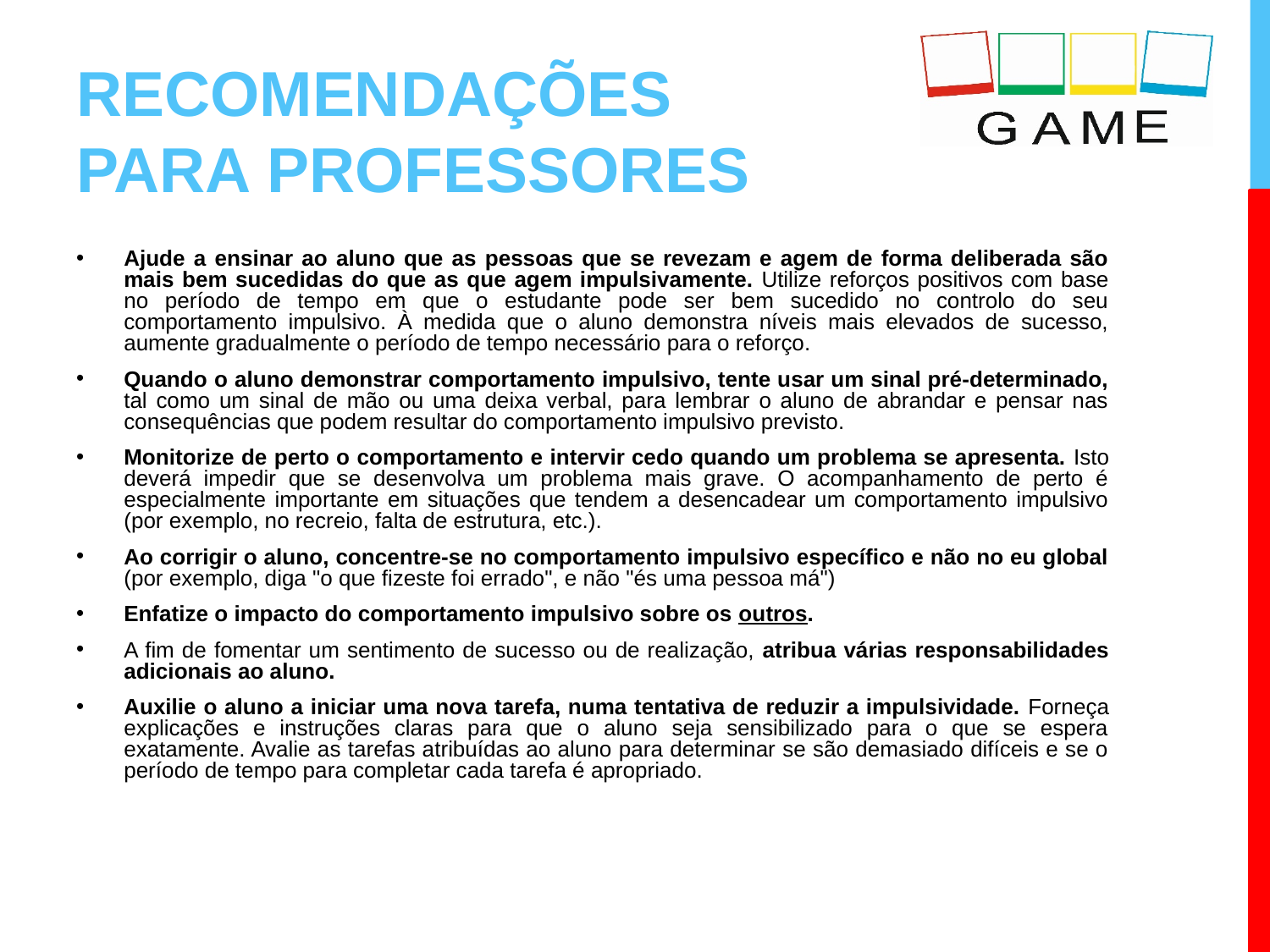

# RECOMENDAÇÕES PARA PROFESSORES
Ajude a ensinar ao aluno que as pessoas que se revezam e agem de forma deliberada são mais bem sucedidas do que as que agem impulsivamente. Utilize reforços positivos com base no período de tempo em que o estudante pode ser bem sucedido no controlo do seu comportamento impulsivo. À medida que o aluno demonstra níveis mais elevados de sucesso, aumente gradualmente o período de tempo necessário para o reforço.
Quando o aluno demonstrar comportamento impulsivo, tente usar um sinal pré-determinado, tal como um sinal de mão ou uma deixa verbal, para lembrar o aluno de abrandar e pensar nas consequências que podem resultar do comportamento impulsivo previsto.
Monitorize de perto o comportamento e intervir cedo quando um problema se apresenta. Isto deverá impedir que se desenvolva um problema mais grave. O acompanhamento de perto é especialmente importante em situações que tendem a desencadear um comportamento impulsivo (por exemplo, no recreio, falta de estrutura, etc.).
Ao corrigir o aluno, concentre-se no comportamento impulsivo específico e não no eu global (por exemplo, diga "o que fizeste foi errado", e não "és uma pessoa má")
Enfatize o impacto do comportamento impulsivo sobre os outros.
A fim de fomentar um sentimento de sucesso ou de realização, atribua várias responsabilidades adicionais ao aluno.
Auxilie o aluno a iniciar uma nova tarefa, numa tentativa de reduzir a impulsividade. Forneça explicações e instruções claras para que o aluno seja sensibilizado para o que se espera exatamente. Avalie as tarefas atribuídas ao aluno para determinar se são demasiado difíceis e se o período de tempo para completar cada tarefa é apropriado.